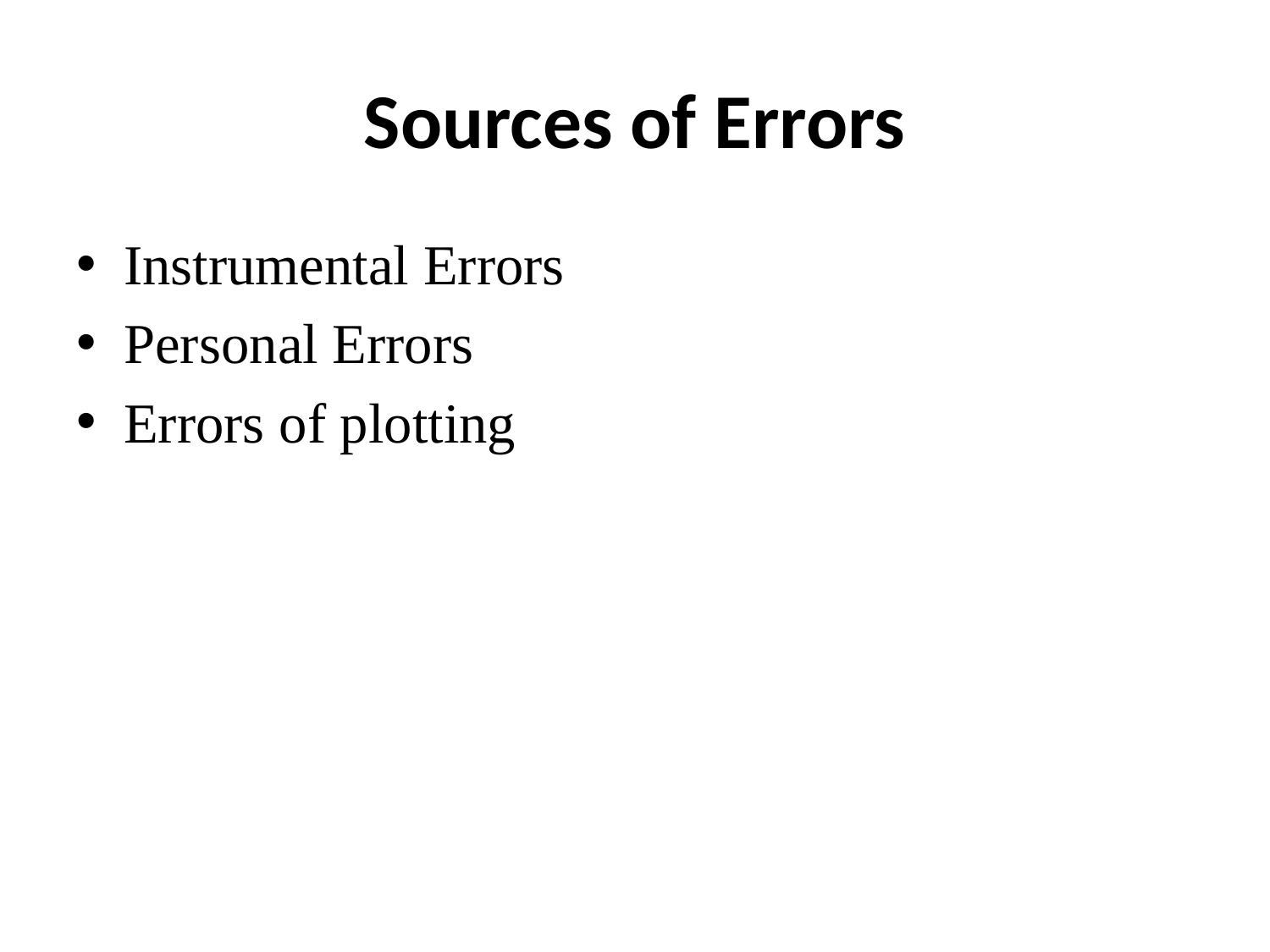

# Sources of Errors
Instrumental Errors
Personal Errors
Errors of plotting